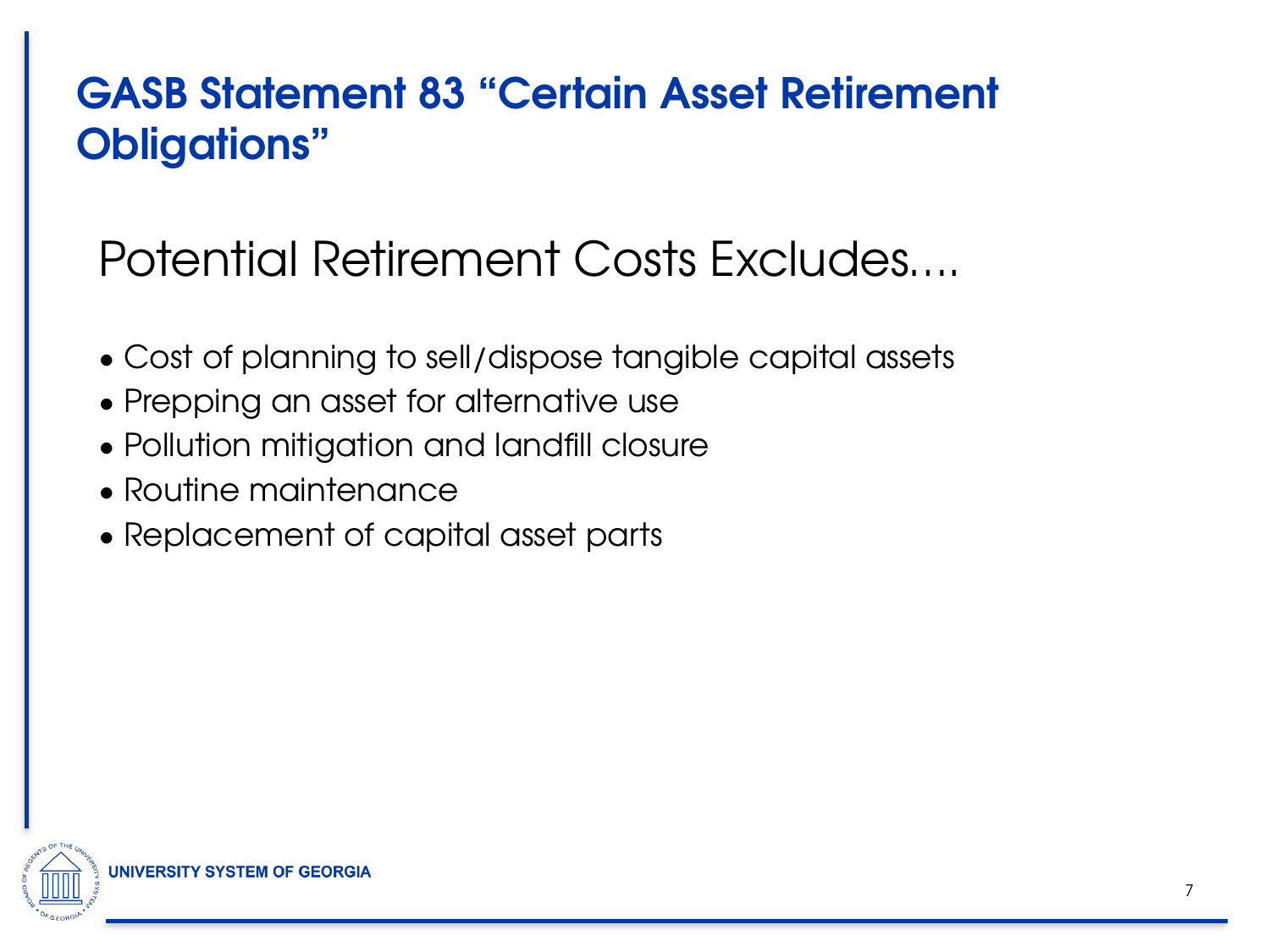

7
# GASB Statement 83 “Certain Asset Retirement Obligations”
Potential Retirement Costs Excludes….

• Cost of planning to sell/dispose tangible capital assets
• Prepping an asset for alternative use
• Pollution mitigation and landfill closure
• Routine maintenance
• Replacement of capital asset parts